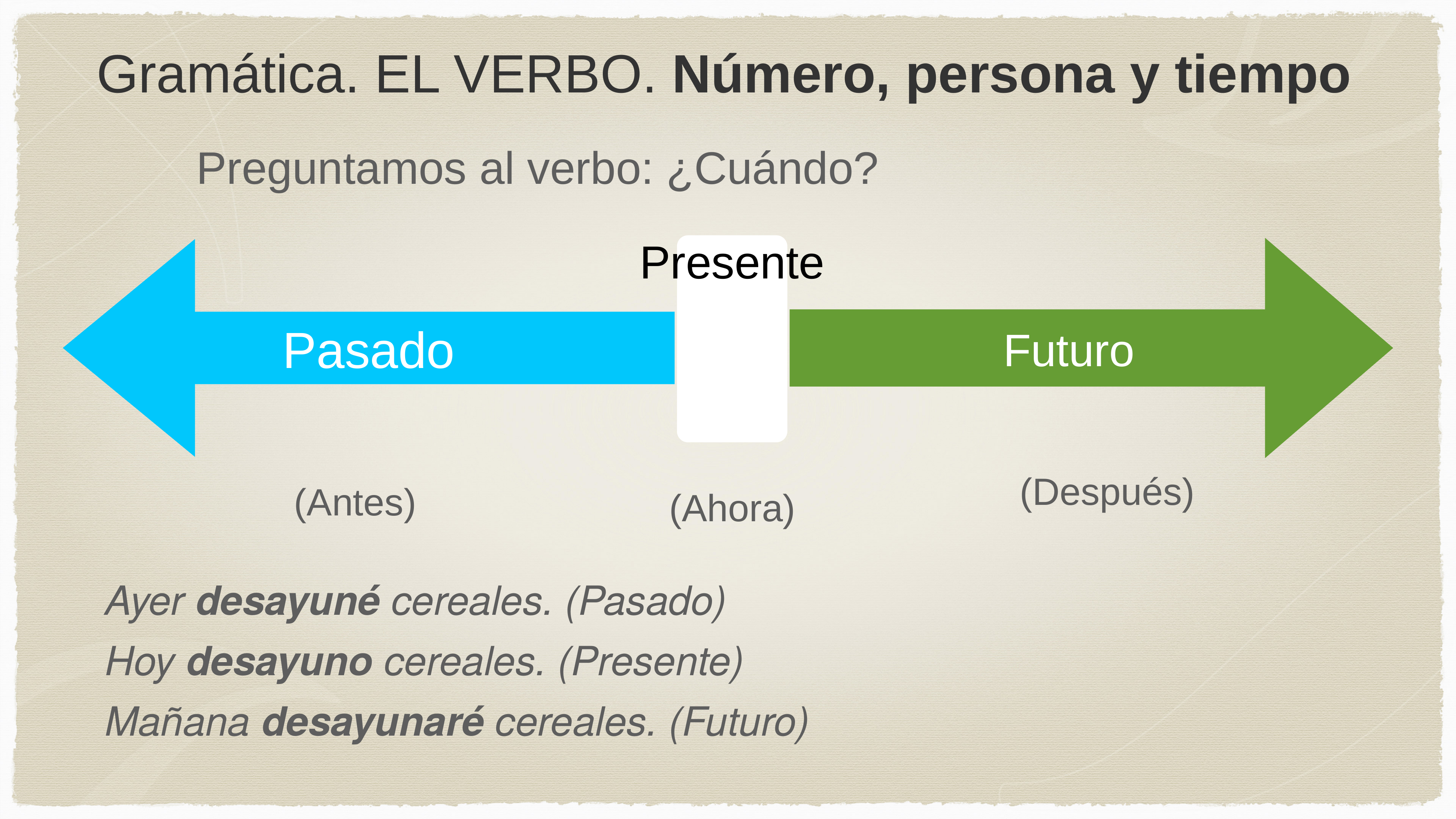

Gramática. El verbo. Número, persona y tiempo
Preguntamos al verbo: ¿Cuándo?
Presente

(Ahora)
Futuro
(Después)
Pasado
(Antes)
Ayer desayuné cereales. (Pasado)
Hoy desayuno cereales. (Presente)
Mañana desayunaré cereales. (Futuro)